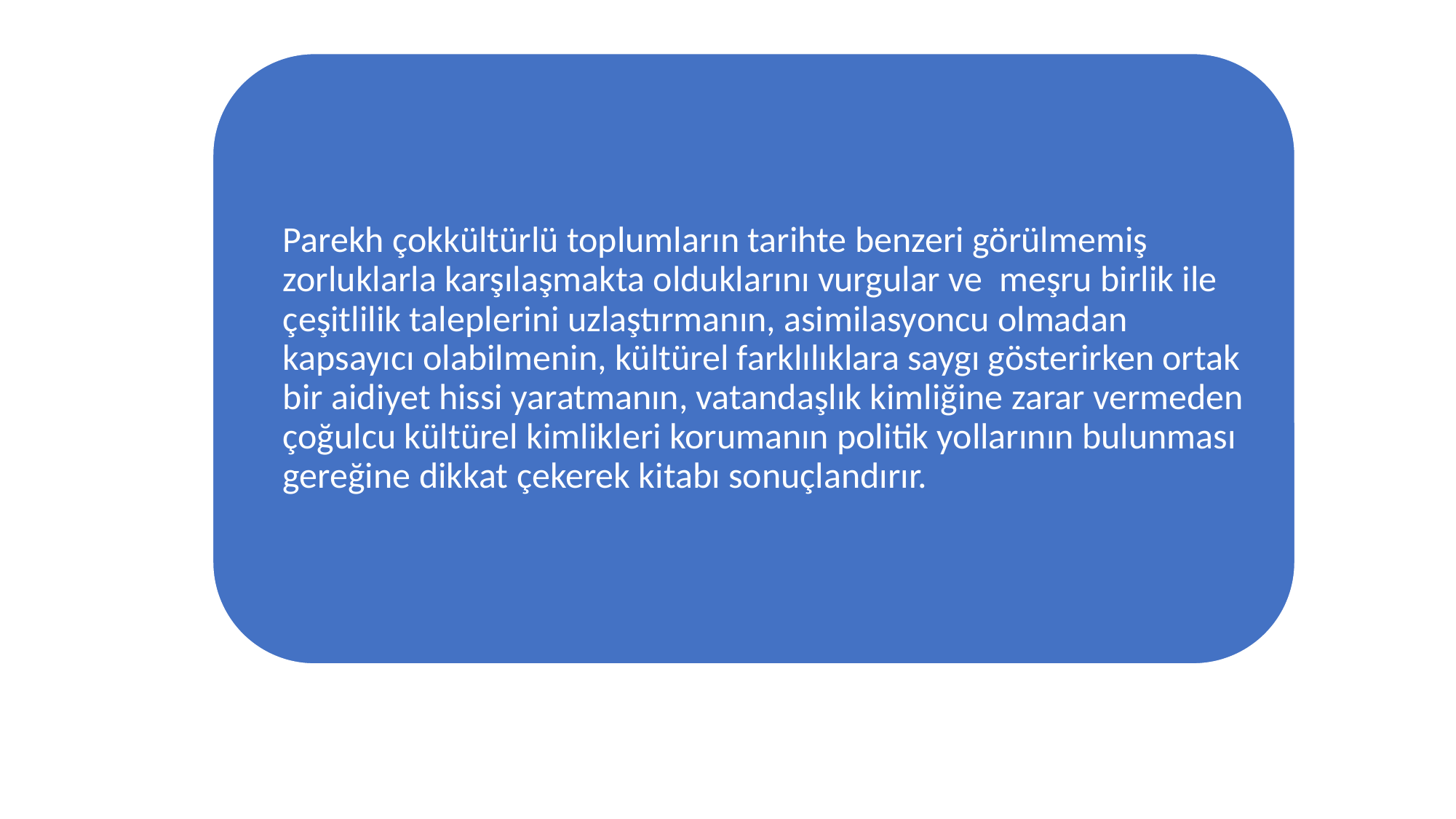

Parekh çokkültürlü toplumların tarihte benzeri görülmemiş zorluklarla karşılaşmakta olduklarını vurgular ve  meşru birlik ile çeşitlilik taleplerini uzlaştırmanın, asimilasyoncu olmadan kapsayıcı olabilmenin, kültürel farklılıklara saygı gösterirken ortak bir aidiyet hissi yaratmanın, vatandaşlık kimliğine zarar vermeden çoğulcu kültürel kimlikleri korumanın politik yollarının bulunması gereğine dikkat çekerek kitabı sonuçlandırır.